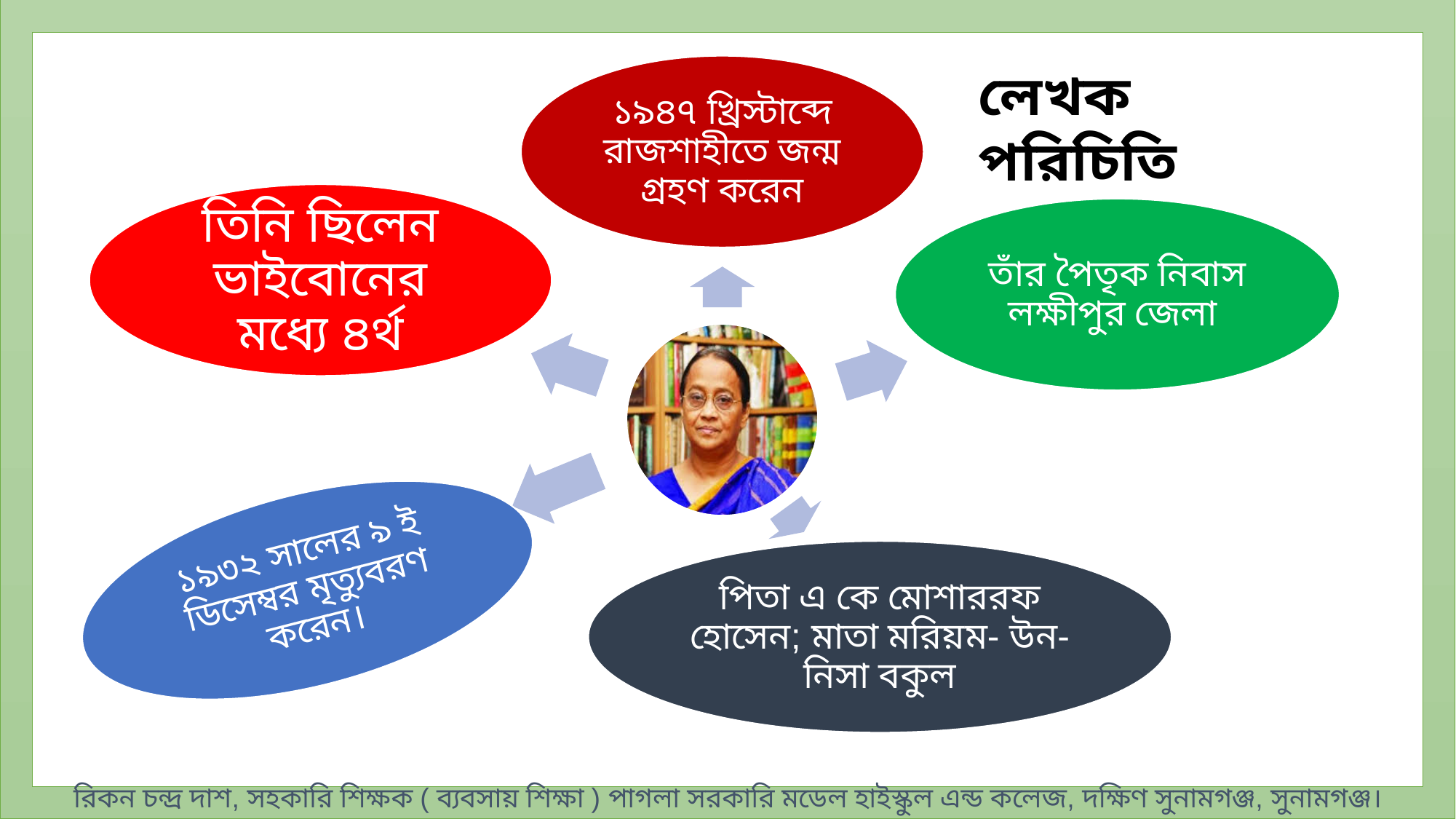

১৯৪৭ খ্রিস্টাব্দে রাজশাহীতে জন্ম গ্রহণ করেন

তাঁর পৈতৃক নিবাস লক্ষীপুর জেলা

পিতা এ কে মোশাররফ হোসেন; মাতা মরিয়ম- উন-নিসা বকুল

১৯৩২ সালের ৯ ই ডিসেম্বর মৃত্যুবরণ করেন।

তিনি ছিলেন ভাইবোনের মধ্যে ৪র্থ
লেখক পরিচিতি